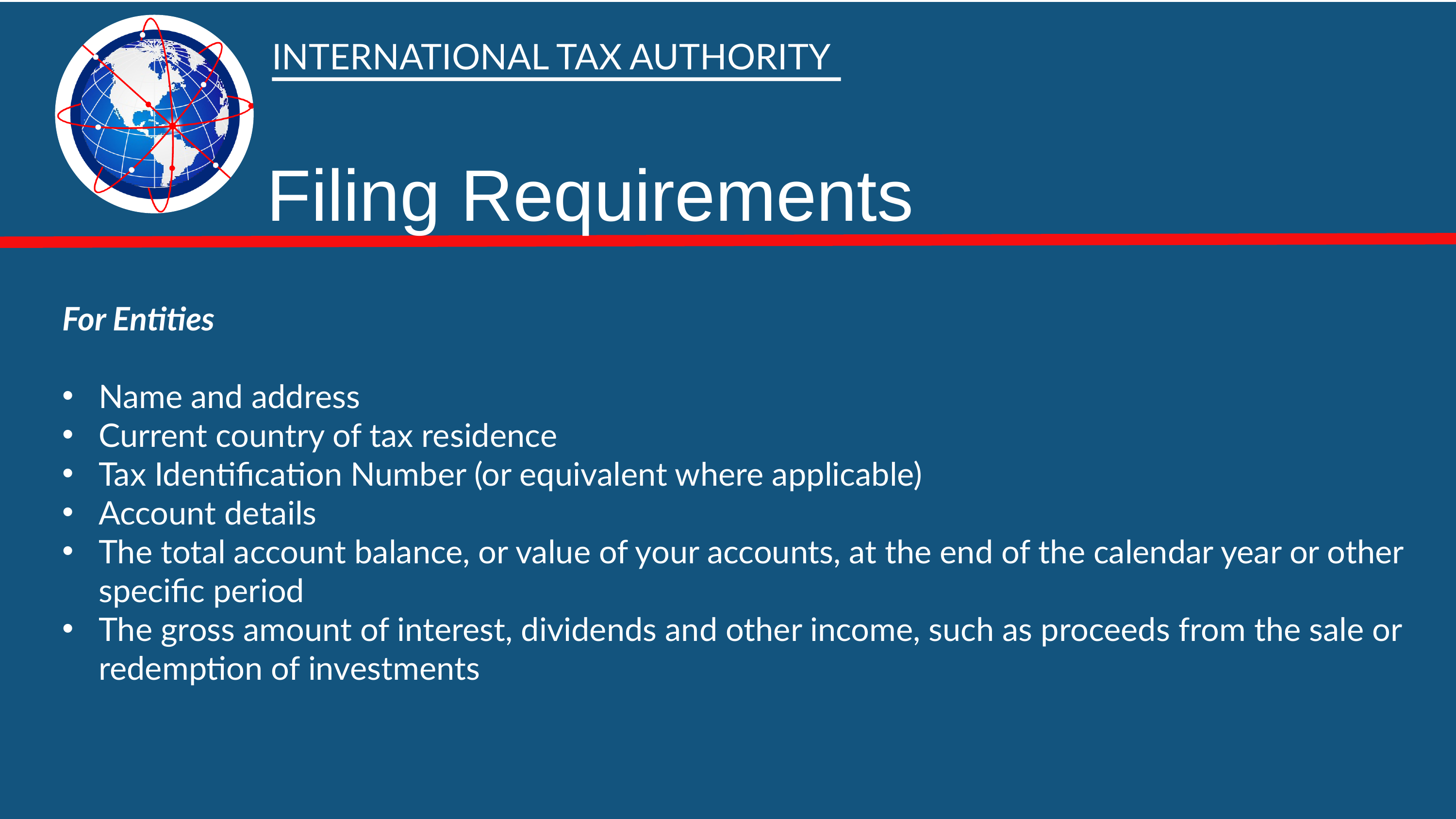

INTERNATIONAL TAX AUTHORITY

Filing Requirements

For Entities
Name and address
Current country of tax residence
Tax Identification Number (or equivalent where applicable)
Account details
The total account balance, or value of your accounts, at the end of the calendar year or other specific period
The gross amount of interest, dividends and other income, such as proceeds from the sale or redemption of investments